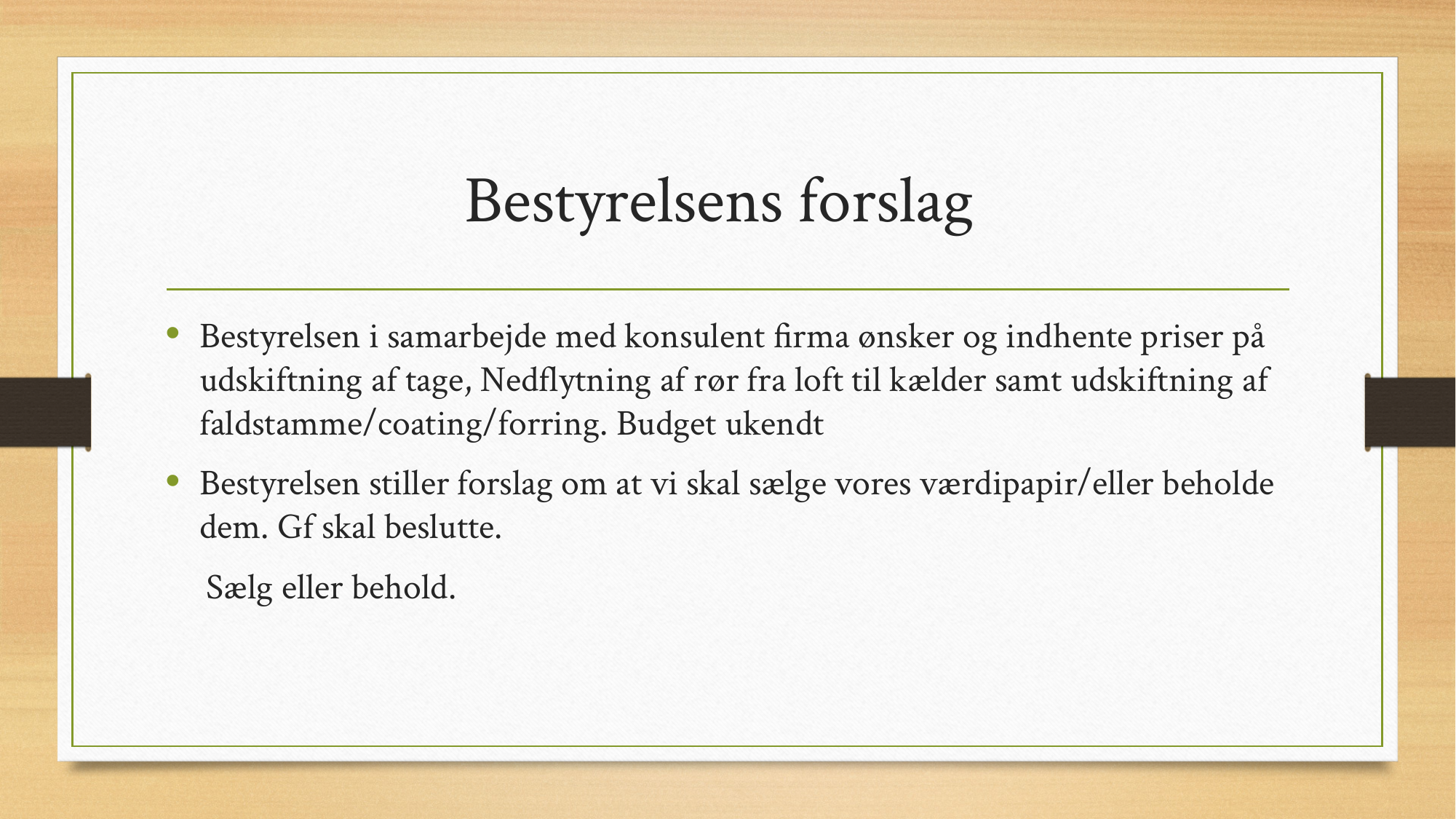

# Bestyrelsens forslag
Bestyrelsen i samarbejde med konsulent firma ønsker og indhente priser på udskiftning af tage, Nedflytning af rør fra loft til kælder samt udskiftning af faldstamme/coating/forring. Budget ukendt
Bestyrelsen stiller forslag om at vi skal sælge vores værdipapir/eller beholde dem. Gf skal beslutte.
     Sælg eller behold.